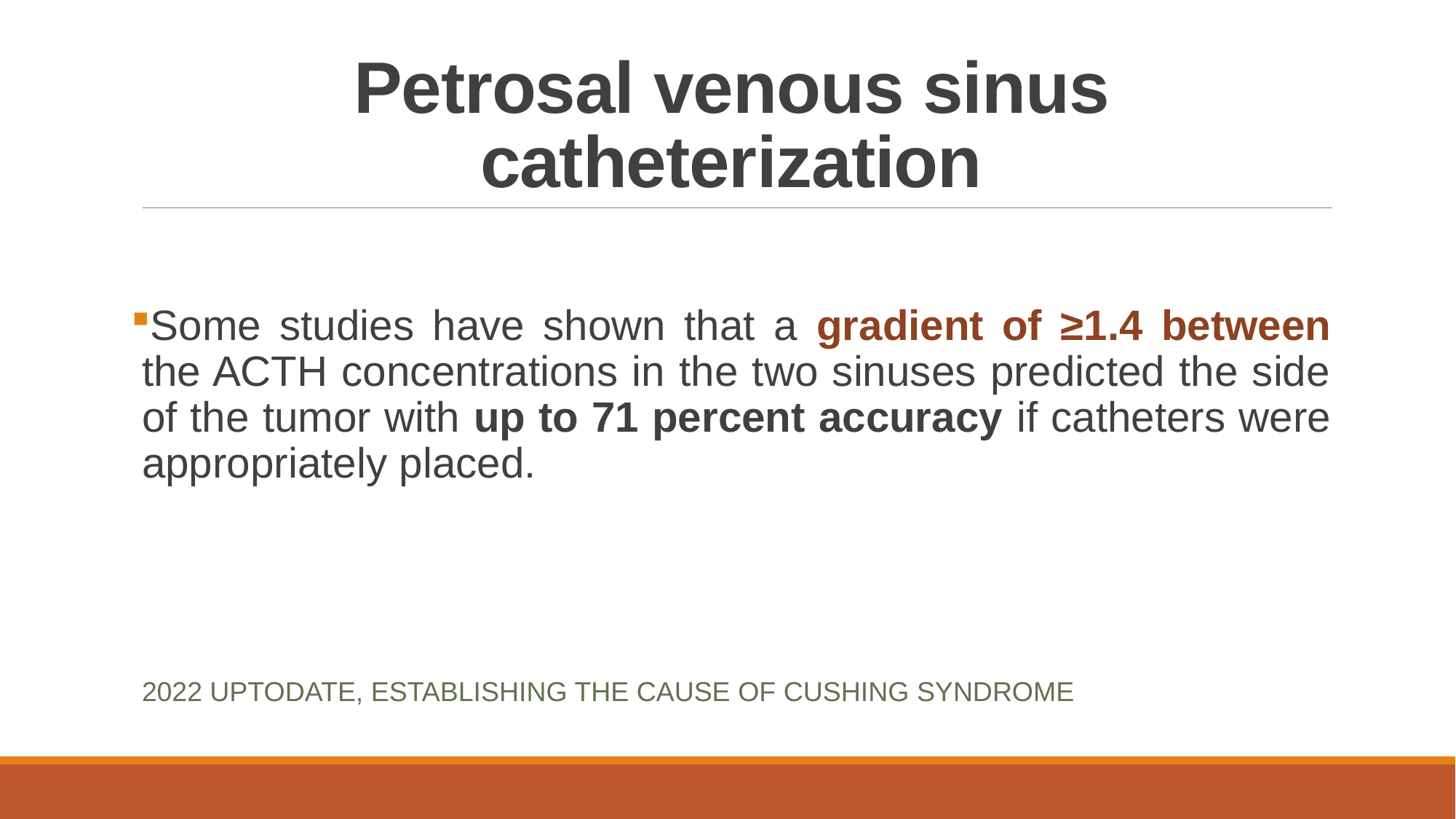

# Petrosal venous sinus catheterization

Some studies have shown that a gradient of ≥1.4 between the ACTH concentrations in the two sinuses predicted the side of the tumor with up to 71 percent accuracy if catheters were appropriately placed.
2022 uptodate, Establishing The cause of Cushing syndrome